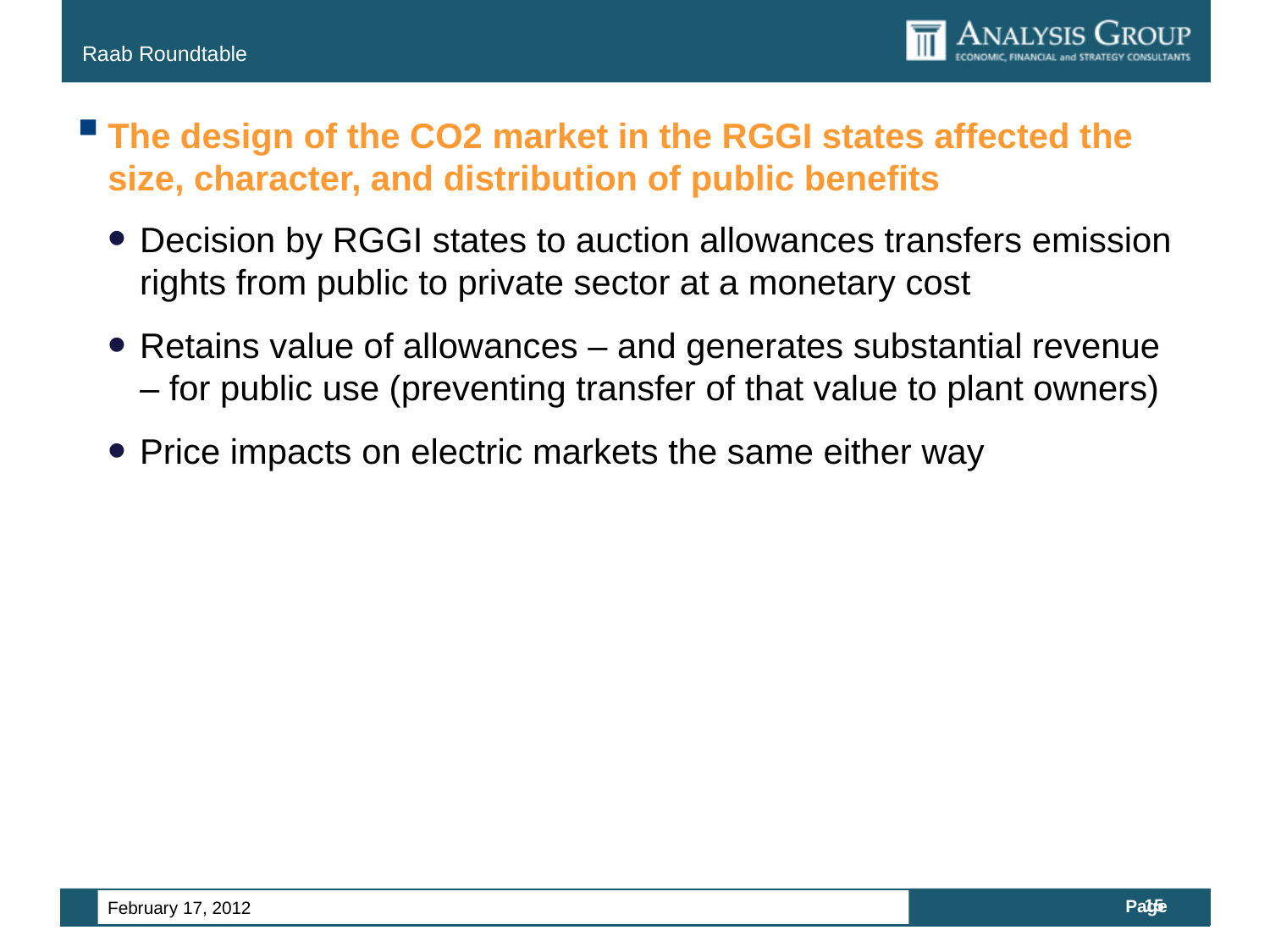

The design of the CO2 market in the RGGI states affected the size, character, and distribution of public benefits
Decision by RGGI states to auction allowances transfers emission rights from public to private sector at a monetary cost
Retains value of allowances – and generates substantial revenue – for public use (preventing transfer of that value to plant owners)
Price impacts on electric markets the same either way